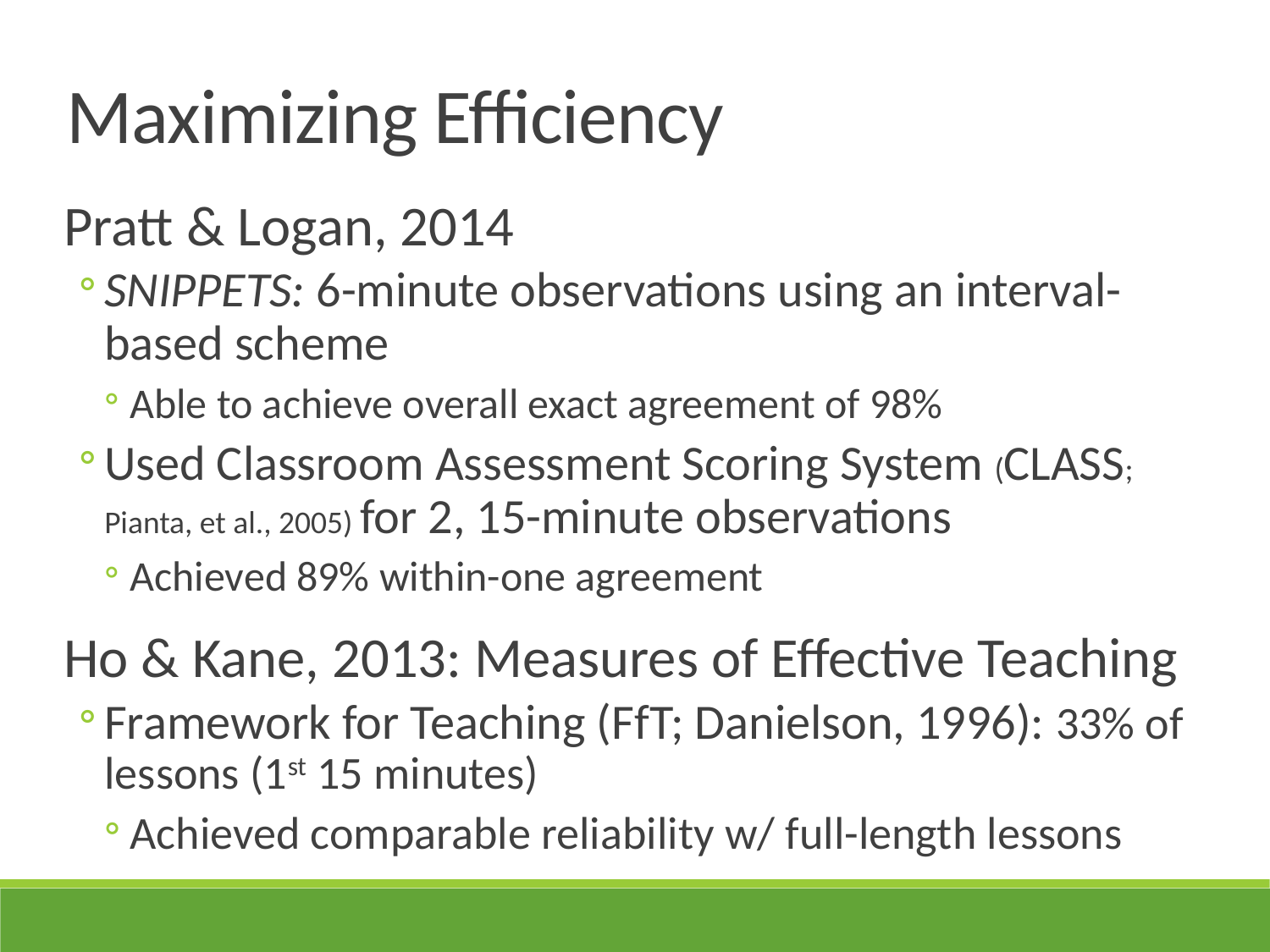

102
Maximizing Efficiency
Pratt & Logan, 2014
SNIPPETS: 6-minute observations using an interval-based scheme
Able to achieve overall exact agreement of 98%
Used Classroom Assessment Scoring System (CLASS; Pianta, et al., 2005) for 2, 15-minute observations
Achieved 89% within-one agreement
Ho & Kane, 2013: Measures of Effective Teaching
Framework for Teaching (FfT; Danielson, 1996): 33% of lessons (1st 15 minutes)
Achieved comparable reliability w/ full-length lessons